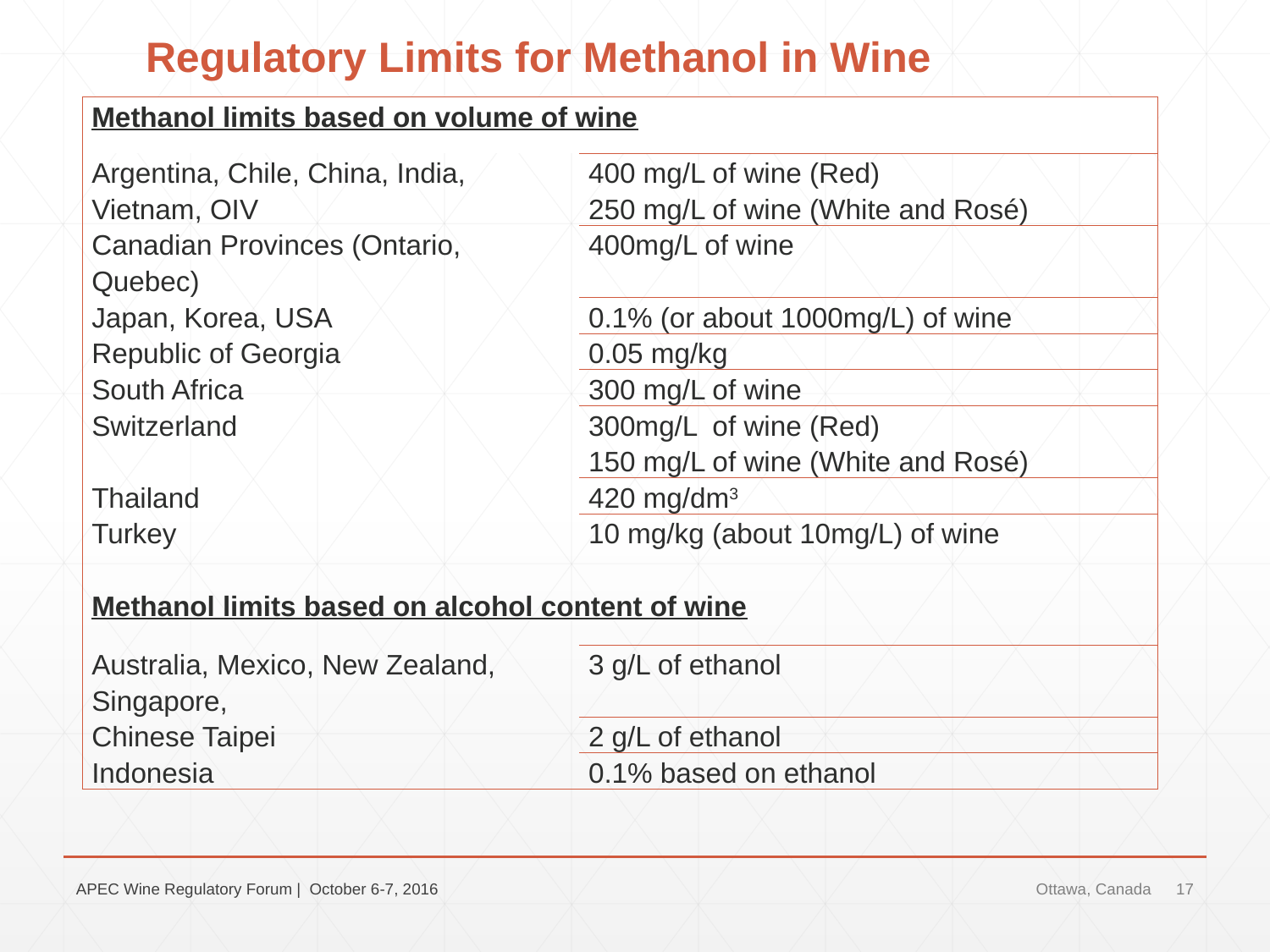

# Regulatory Limits for Methanol in Wine
| Methanol limits based on volume of wine |  |
| --- | --- |
| Argentina, Chile, China, India, Vietnam, OIV | 400 mg/L of wine (Red) 250 mg/L of wine (White and Rosé) |
| Canadian Provinces (Ontario, Quebec) | 400mg/L of wine |
| Japan, Korea, USA | 0.1% (or about 1000mg/L) of wine |
| Republic of Georgia | 0.05 mg/kg |
| South Africa | 300 mg/L of wine |
| Switzerland | 300mg/L of wine (Red) 150 mg/L of wine (White and Rosé) |
| Thailand | 420 mg/dm3 |
| Turkey | 10 mg/kg (about 10mg/L) of wine |
|  |  |
| Methanol limits based on alcohol content of wine |  |
| Australia, Mexico, New Zealand, Singapore, | 3 g/L of ethanol |
| Chinese Taipei | 2 g/L of ethanol |
| Indonesia | 0.1% based on ethanol |
APEC Wine Regulatory Forum |  October 6-7, 2016
Ottawa, Canada
17